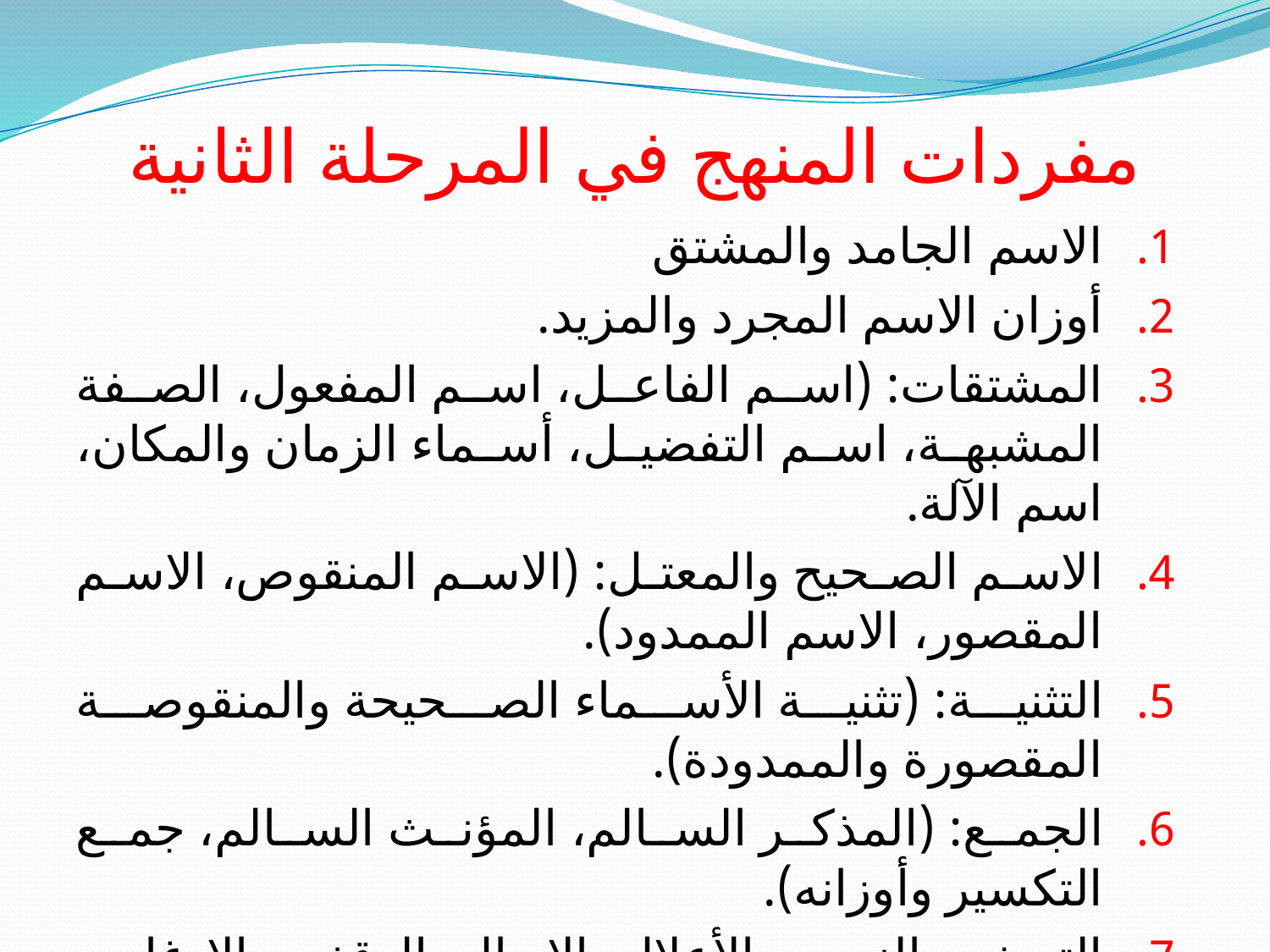

# مفردات المنهج في المرحلة الثانية
الاسم الجامد والمشتق
أوزان الاسم المجرد والمزيد.
المشتقات: (اسم الفاعل، اسم المفعول، الصفة المشبهة، اسم التفضيل، أسماء الزمان والمكان، اسم الآلة.
الاسم الصحيح والمعتل: (الاسم المنقوص، الاسم المقصور، الاسم الممدود).
التثنية: (تثنية الأسماء الصحيحة والمنقوصة المقصورة والممدودة).
الجمع: (المذكر السالم، المؤنث السالم، جمع التكسير وأوزانه).
التصغير- النسب- الأعلال- الإبدال- الوقف – الإدغام – الإمالة.